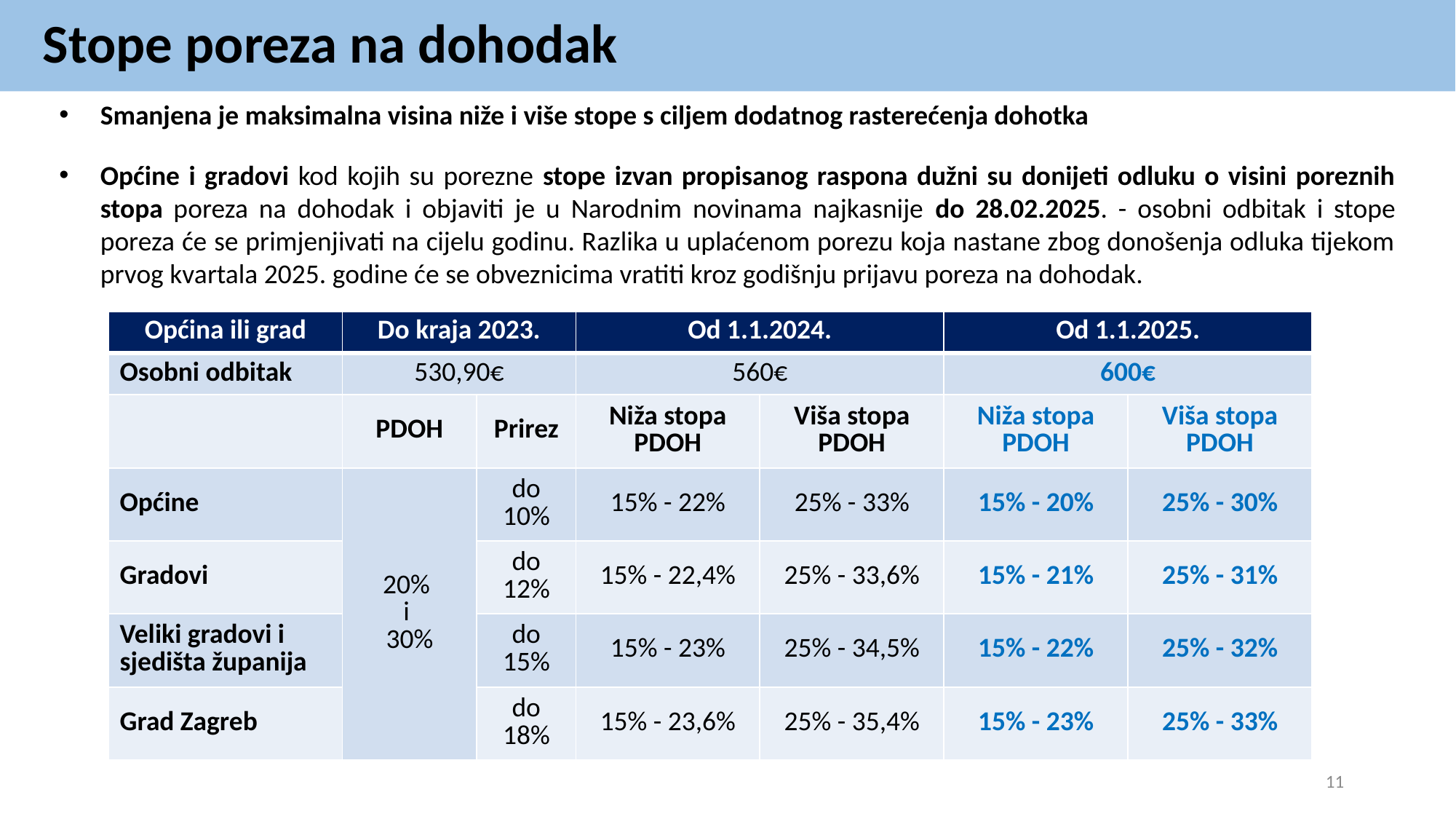

# Stope poreza na dohodak
Smanjena je maksimalna visina niže i više stope s ciljem dodatnog rasterećenja dohotka
Općine i gradovi kod kojih su porezne stope izvan propisanog raspona dužni su donijeti odluku o visini poreznih stopa poreza na dohodak i objaviti je u Narodnim novinama najkasnije do 28.02.2025. - osobni odbitak i stope poreza će se primjenjivati na cijelu godinu. Razlika u uplaćenom porezu koja nastane zbog donošenja odluka tijekom prvog kvartala 2025. godine će se obveznicima vratiti kroz godišnju prijavu poreza na dohodak.

| Općina ili grad | Do kraja 2023. |  | Od 1.1.2024. |  | Od 1.1.2025. |  |
| --- | --- | --- | --- | --- | --- | --- |
| Osobni odbitak | 530,90€ |  | 560€ |  | 600€ |  |
|  | PDOH | Prirez | Niža stopa PDOH | Viša stopa PDOH | Niža stopa PDOH | Viša stopa PDOH |
| Općine | 20% i 30% | do 10% | 15% - 22% | 25% - 33% | 15% - 20% | 25% - 30% |
| Gradovi |  | do 12% | 15% - 22,4% | 25% - 33,6% | 15% - 21% | 25% - 31% |
| Veliki gradovi i sjedišta županija |  | do 15% | 15% - 23% | 25% - 34,5% | 15% - 22% | 25% - 32% |
| Grad Zagreb |  | do 18% | 15% - 23,6% | 25% - 35,4% | 15% - 23% | 25% - 33% |
11